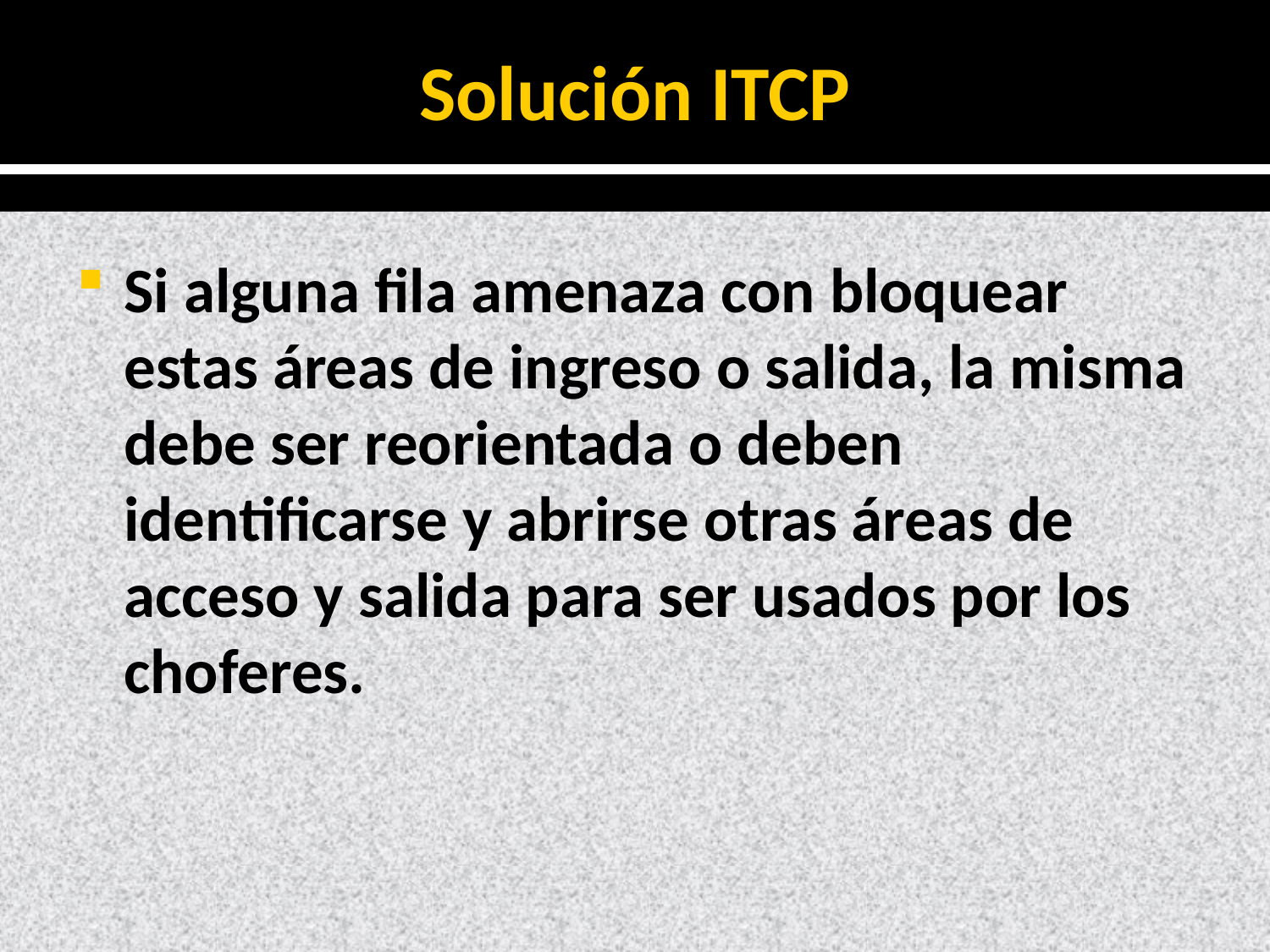

# Solución ITCP
Si alguna fila amenaza con bloquear estas áreas de ingreso o salida, la misma debe ser reorientada o deben identificarse y abrirse otras áreas de acceso y salida para ser usados por los choferes.